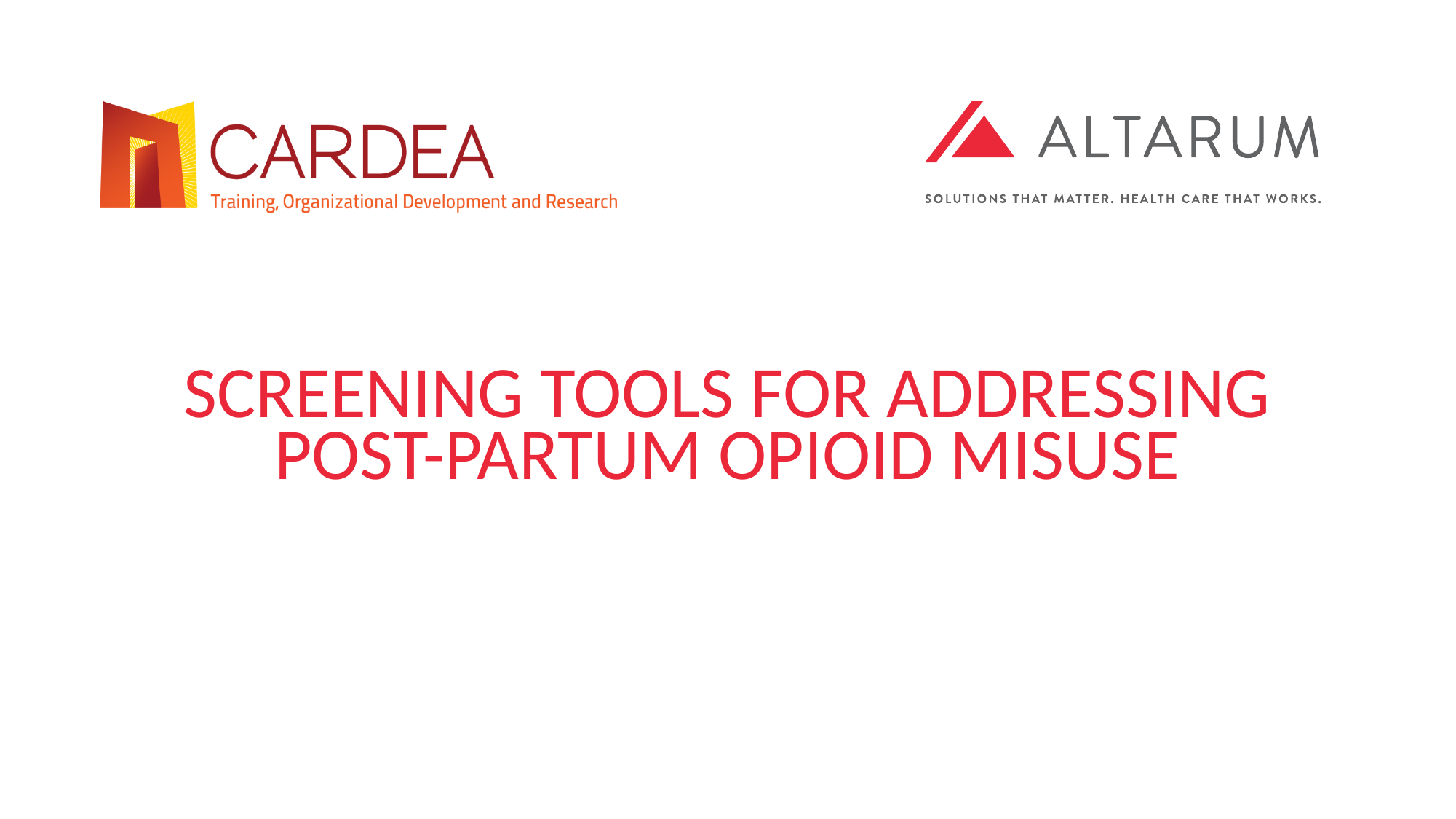

# Screening Tools for addressing Post-Partum Opioid Misuse